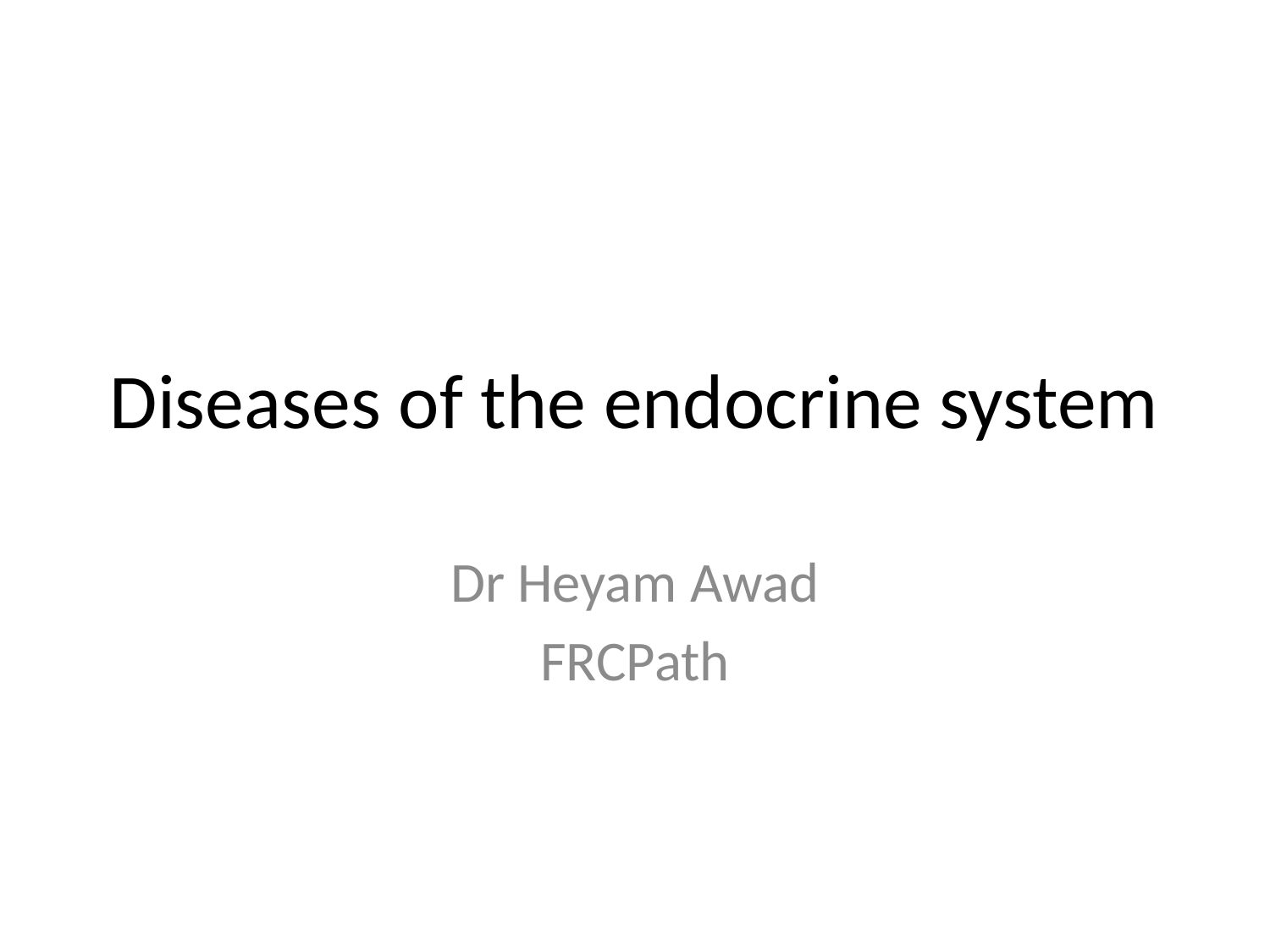

# Diseases of the endocrine system
Dr Heyam Awad
FRCPath